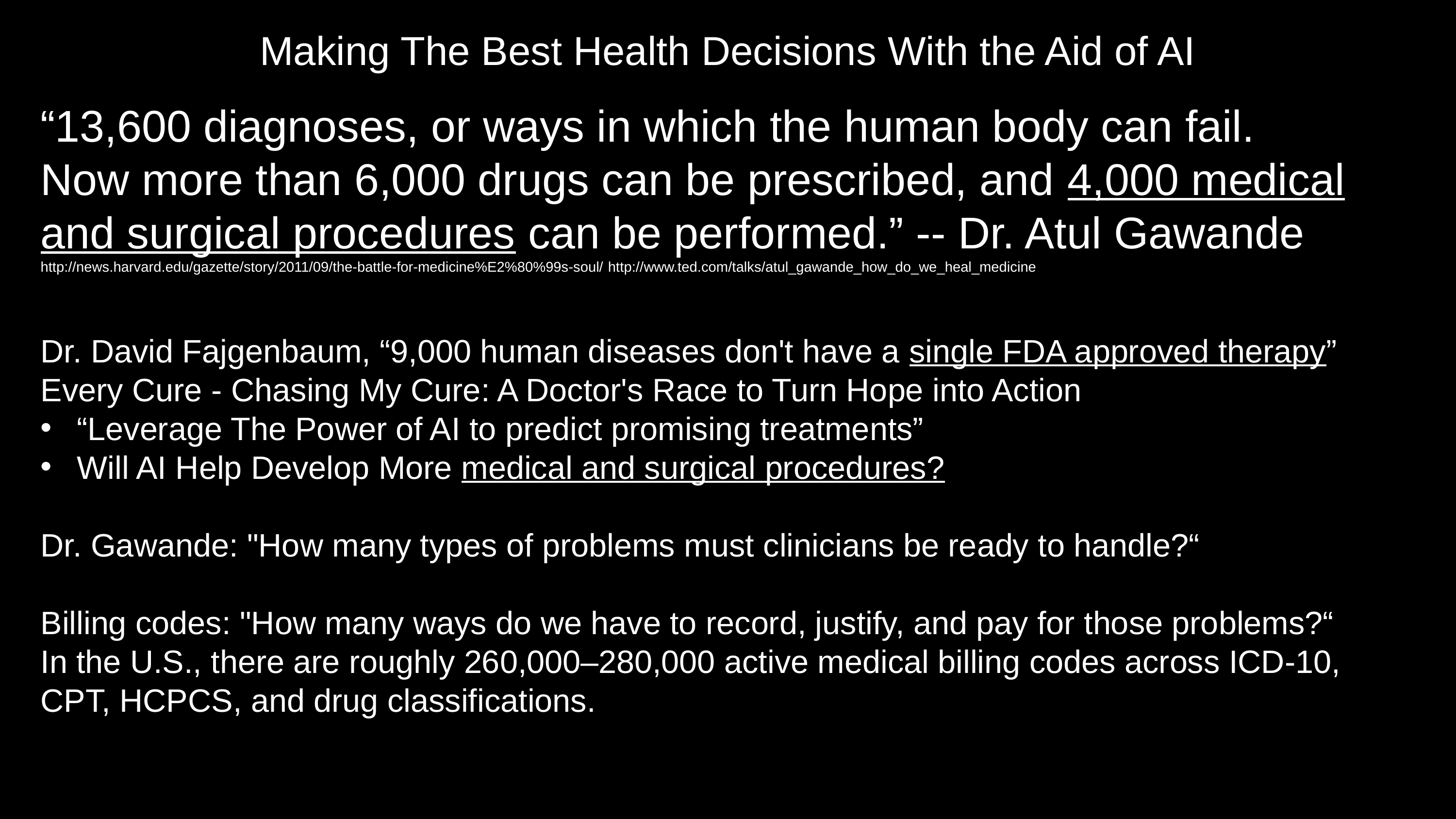

Making The Best Health Decisions With the Aid of AI

“13,600 diagnoses, or ways in which the human body can fail.
Now more than 6,000 drugs can be prescribed, and 4,000 medical and surgical procedures can be performed.” -- Dr. Atul Gawande
http://news.harvard.edu/gazette/story/2011/09/the-battle-for-medicine%E2%80%99s-soul/ http://www.ted.com/talks/atul_gawande_how_do_we_heal_medicine

Dr. David Fajgenbaum, “9,000 human diseases don't have a single FDA approved therapy”
Every Cure - Chasing My Cure: A Doctor's Race to Turn Hope into Action
“Leverage The Power of AI to predict promising treatments”
Will AI Help Develop More medical and surgical procedures?

Dr. Gawande: "How many types of problems must clinicians be ready to handle?“

Billing codes: "How many ways do we have to record, justify, and pay for those problems?“
In the U.S., there are roughly 260,000–280,000 active medical billing codes across ICD-10, CPT, HCPCS, and drug classifications.